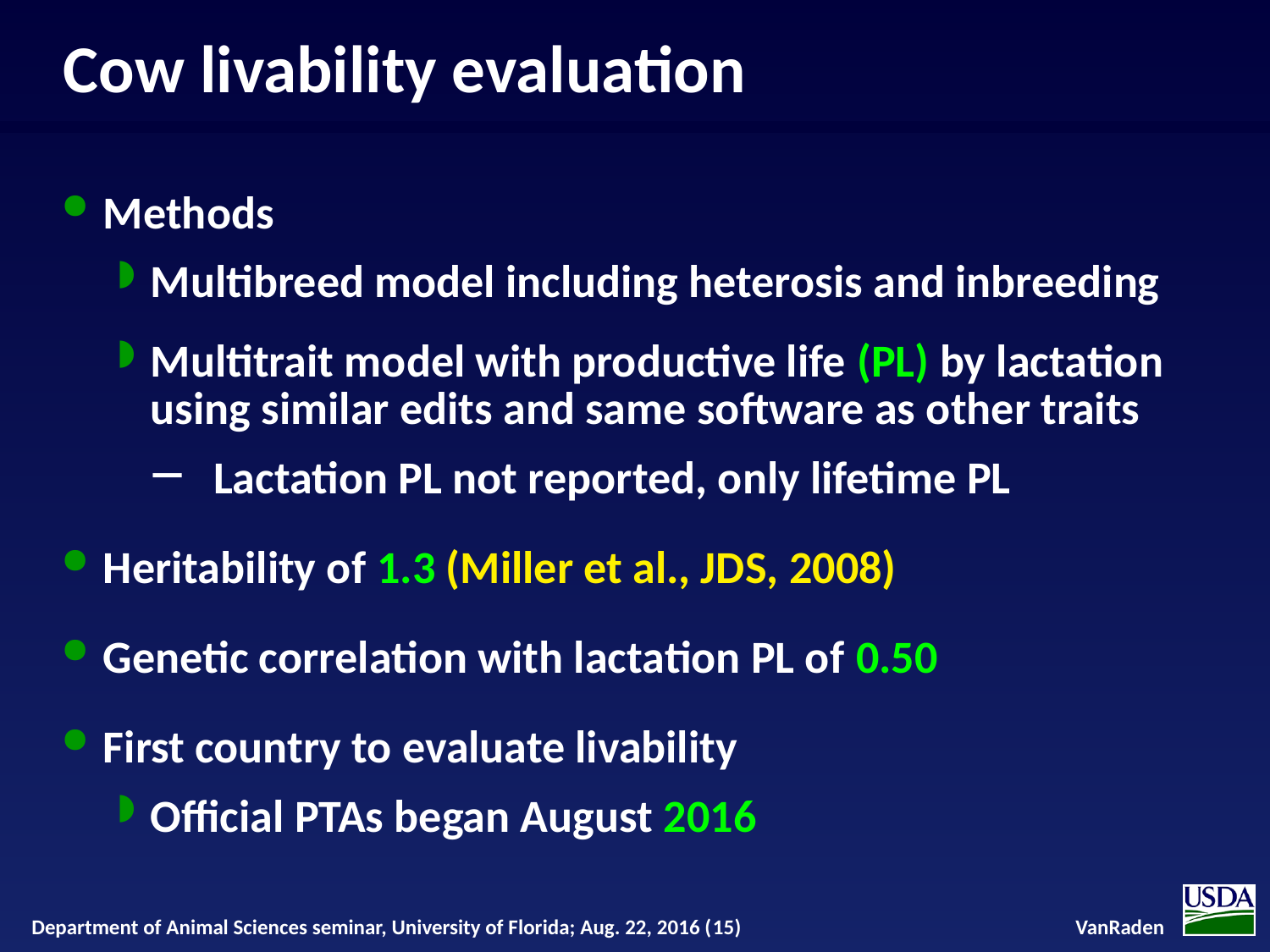

# Cow livability evaluation
Methods
Multibreed model including heterosis and inbreeding
Multitrait model with productive life (PL) by lactation using similar edits and same software as other traits
Lactation PL not reported, only lifetime PL
Heritability of 1.3 (Miller et al., JDS, 2008)
Genetic correlation with lactation PL of 0.50
First country to evaluate livability
Official PTAs began August 2016